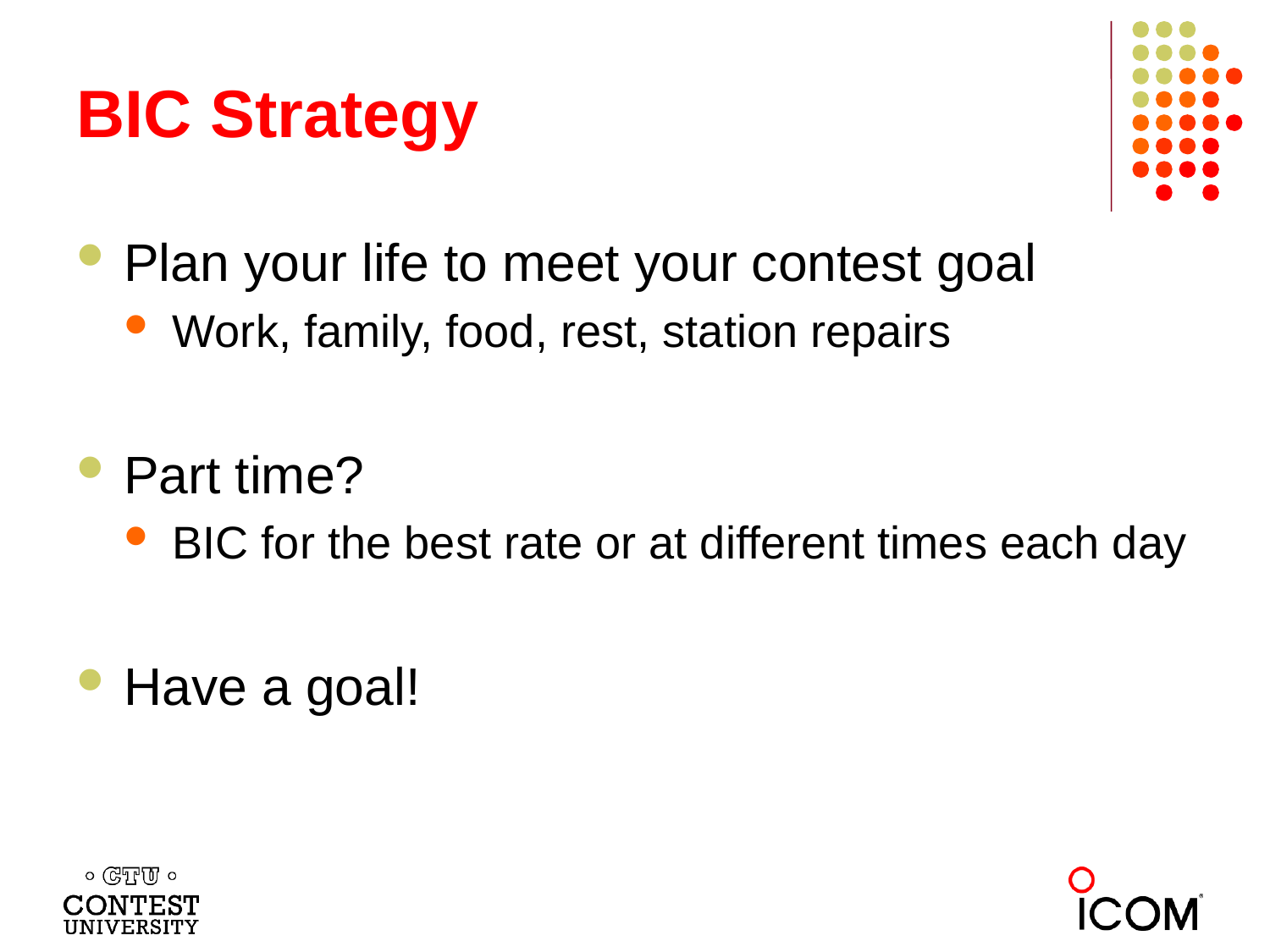

# BIC Strategy
Plan your life to meet your contest goal
Work, family, food, rest, station repairs

Part time?
BIC for the best rate or at different times each day

Have a goal!